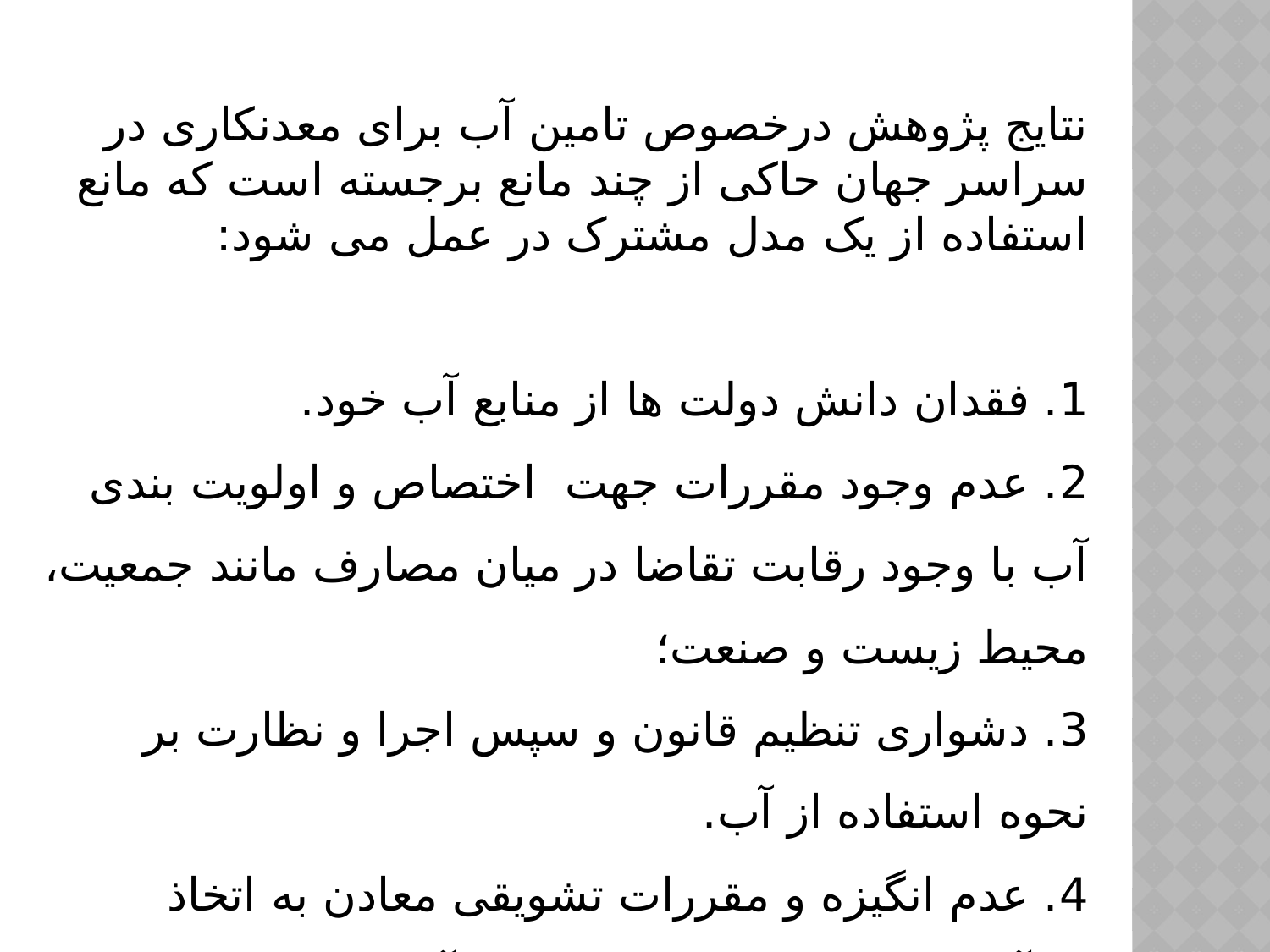

نتایج پژوهش درخصوص تامین آب برای معدنکاری در سراسر جهان حاکی از چند مانع برجسته است که مانع استفاده از یک مدل مشترک در عمل می شود:
1. فقدان دانش دولت ها از منابع آب خود.
2. عدم وجود مقررات جهت  اختصاص و اولویت بندی آب با وجود رقابت تقاضا در میان مصارف مانند جمعیت، محیط زیست و صنعت؛
3. دشواری تنظیم قانون و سپس اجرا و نظارت بر  نحوه استفاده از آب.
4. عدم انگیزه و مقررات تشویقی معادن به اتخاذ کارآمد ترین سیستم های مدیریت آب و پشتیبانی تامین آب محلی در هر زمان ممکن.